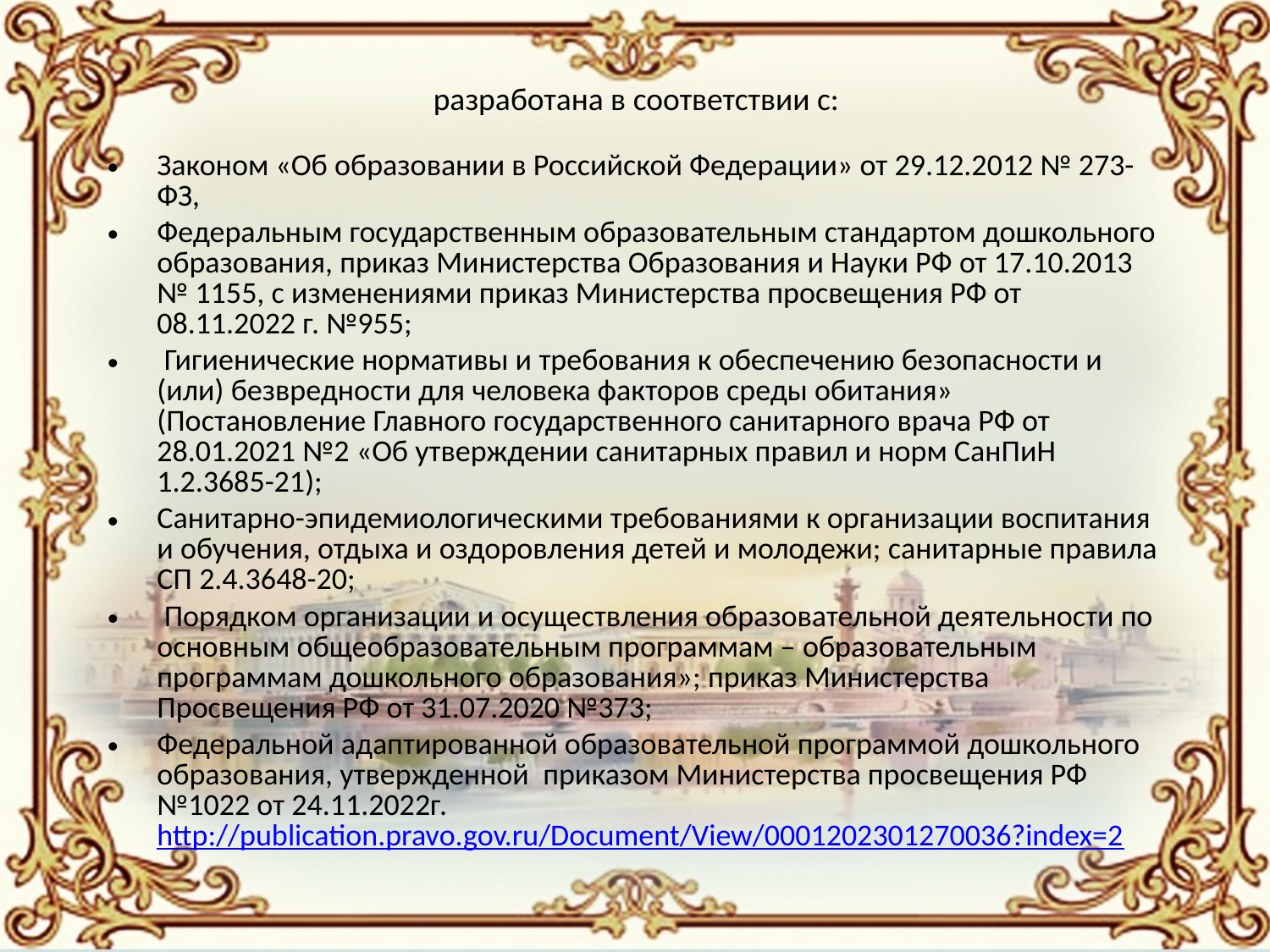

# разработана в соответствии с:
Законом «Об образовании в Российской Федерации» от 29.12.2012 № 273-ФЗ,
Федеральным государственным образовательным стандартом дошкольного образования, приказ Министерства Образования и Науки РФ от 17.10.2013 № 1155, с изменениями приказ Министерства просвещения РФ от 08.11.2022 г. №955;
 Гигиенические нормативы и требования к обеспечению безопасности и (или) безвредности для человека факторов среды обитания» (Постановление Главного государственного санитарного врача РФ от 28.01.2021 №2 «Об утверждении санитарных правил и норм СанПиН 1.2.3685-21);
Санитарно-эпидемиологическими требованиями к организации воспитания и обучения, отдыха и оздоровления детей и молодежи; санитарные правила СП 2.4.3648-20;
 Порядком организации и осуществления образовательной деятельности по основным общеобразовательным программам – образовательным программам дошкольного образования»; приказ Министерства Просвещения РФ от 31.07.2020 №373;
Федеральной адаптированной образовательной программой дошкольного образования, утвержденной  приказом Министерства просвещения РФ №1022 от 24.11.2022г. http://publication.pravo.gov.ru/Document/View/0001202301270036?index=2